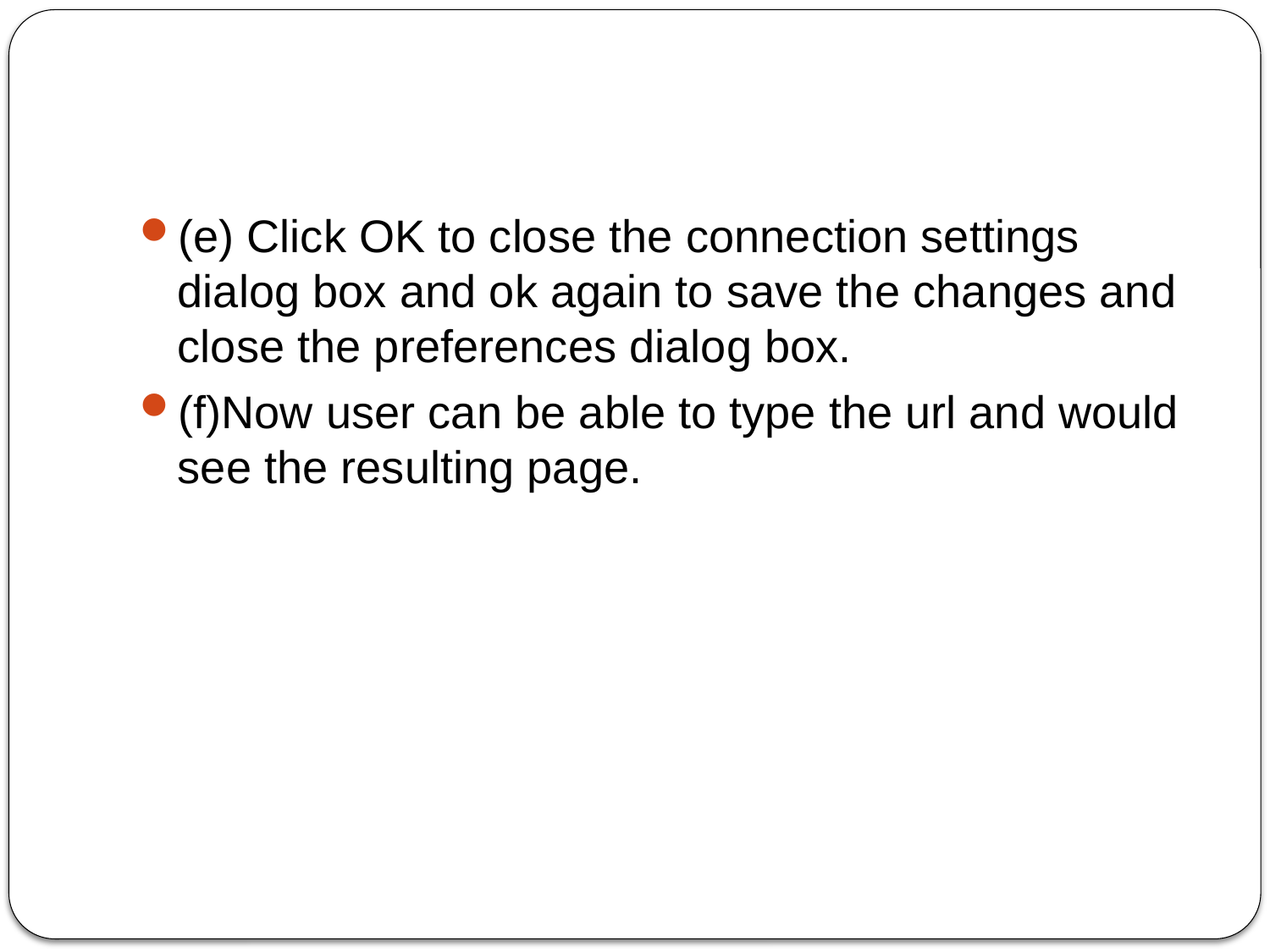

#
(e) Click OK to close the connection settings dialog box and ok again to save the changes and close the preferences dialog box.
(f)Now user can be able to type the url and would see the resulting page.